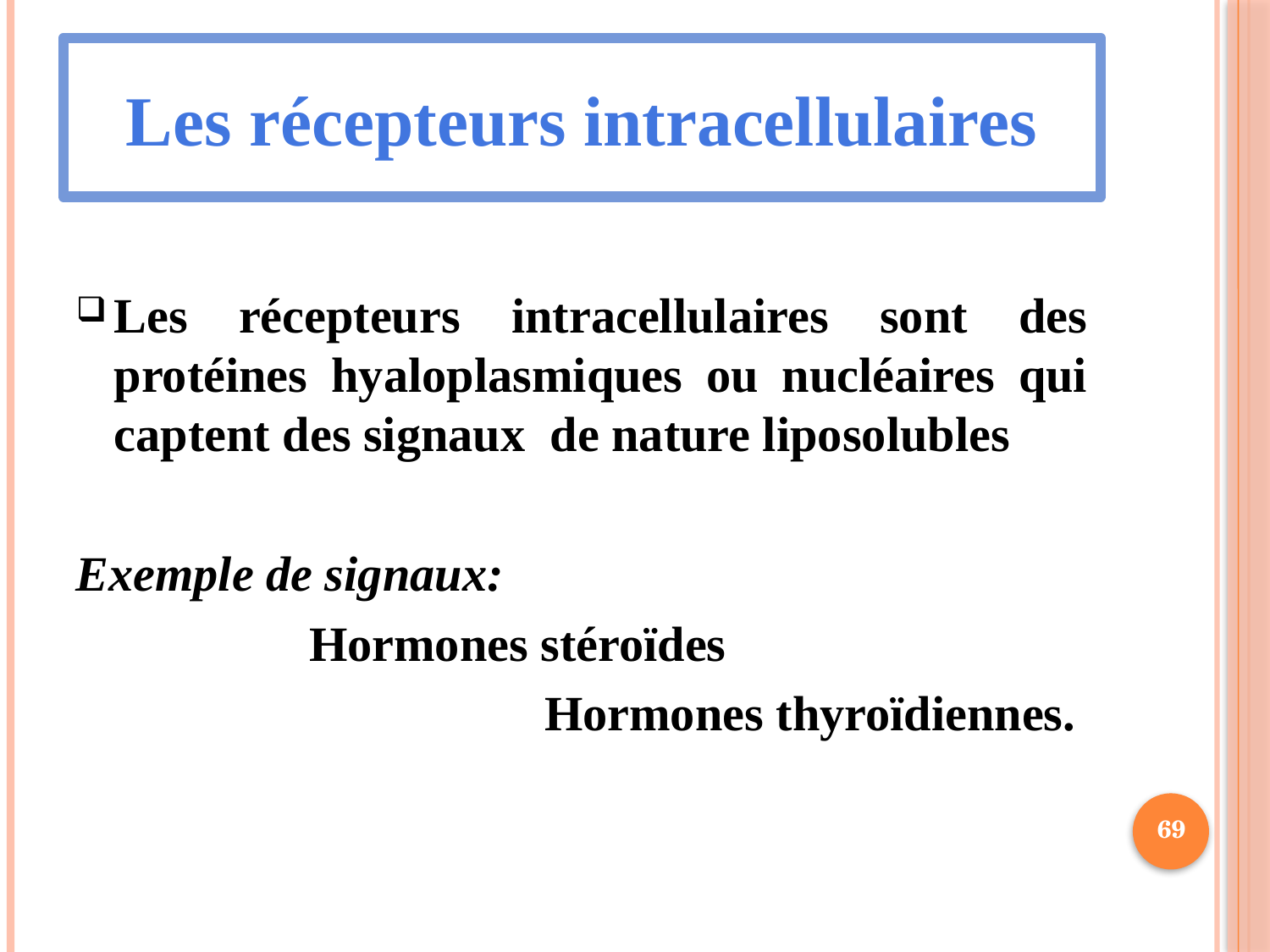

# Les récepteurs intracellulaires
Les récepteurs intracellulaires sont des protéines hyaloplasmiques ou nucléaires qui captent des signaux  de nature liposolubles

Exemple de signaux:
                   Hormones stéroïdes
                                      Hormones thyroïdiennes.

69